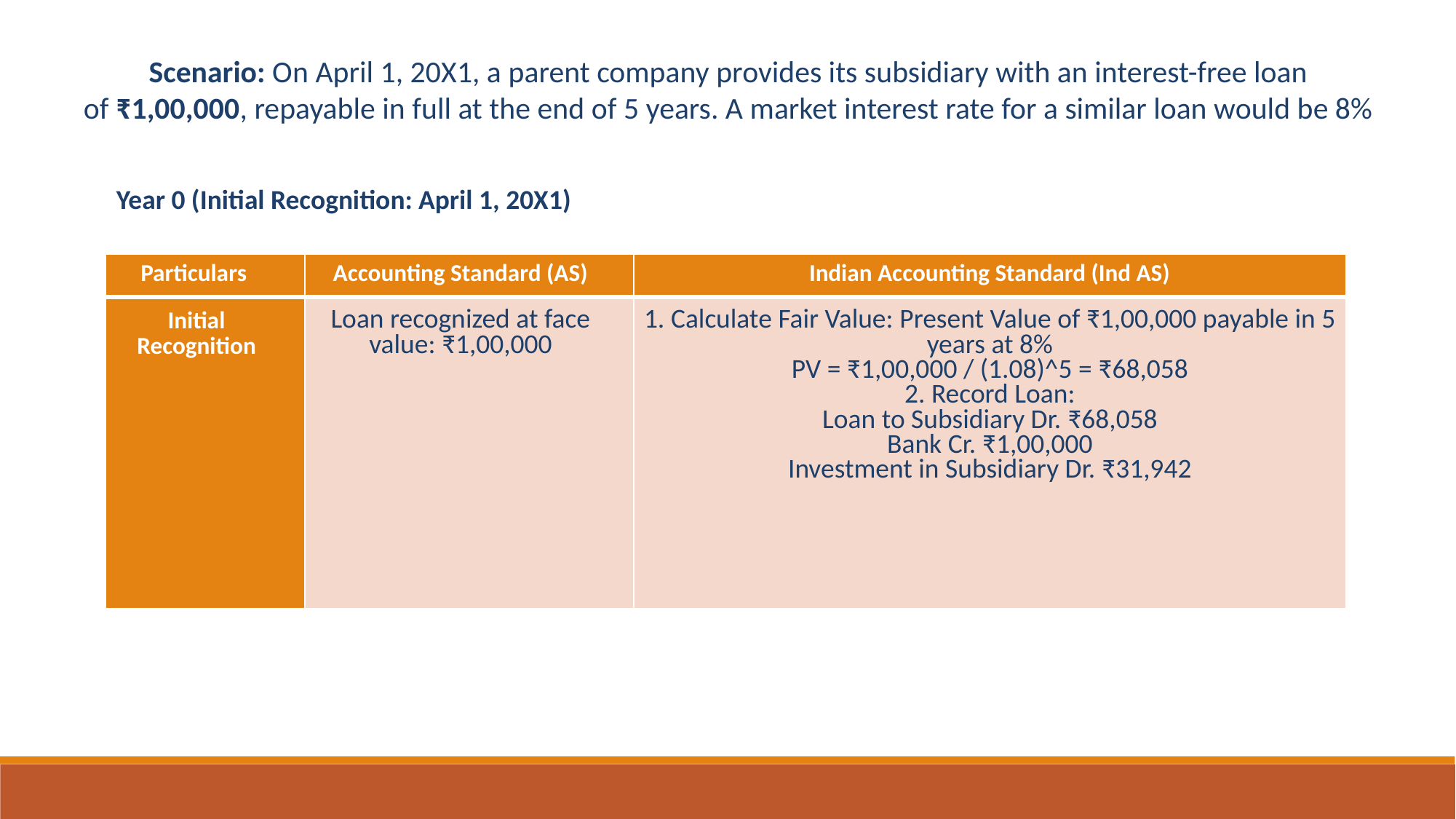

Scenario: On April 1, 20X1, a parent company provides its subsidiary with an interest-free loan of ₹1,00,000, repayable in full at the end of 5 years. A market interest rate for a similar loan would be 8%
Year 0 (Initial Recognition: April 1, 20X1)

| Particulars | Accounting Standard (AS) | Indian Accounting Standard (Ind AS) |
| --- | --- | --- |
| Initial Recognition | Loan recognized at face value: ₹1,00,000 | 1. Calculate Fair Value: Present Value of ₹1,00,000 payable in 5 years at 8% PV = ₹1,00,000 / (1.08)^5 = ₹68,058 2. Record Loan: Loan to Subsidiary Dr. ₹68,058 Bank Cr. ₹1,00,000 Investment in Subsidiary Dr. ₹31,942 |